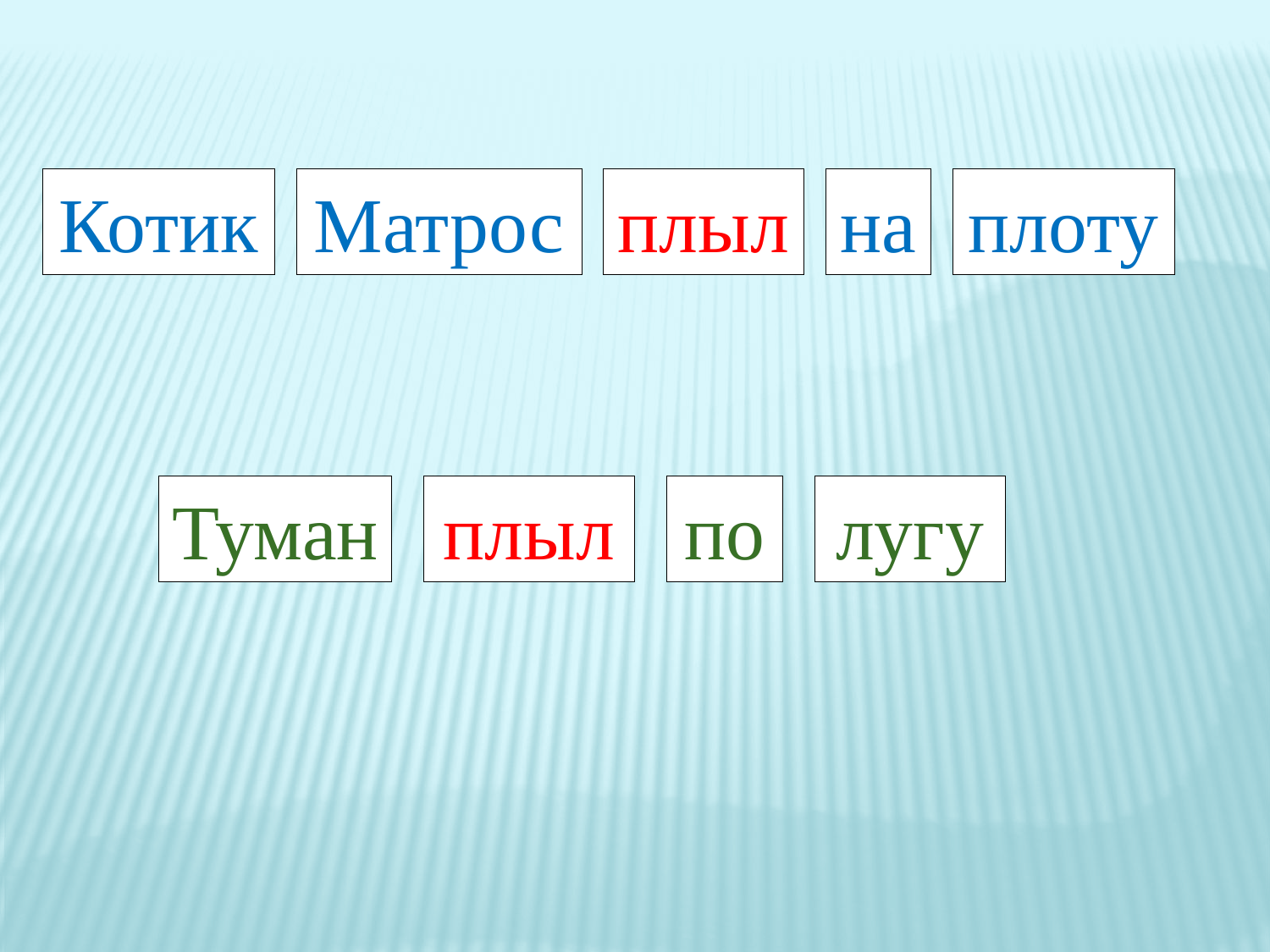

Котик
Матрос
плыл
на
плоту
Туман
плыл
по
лугу